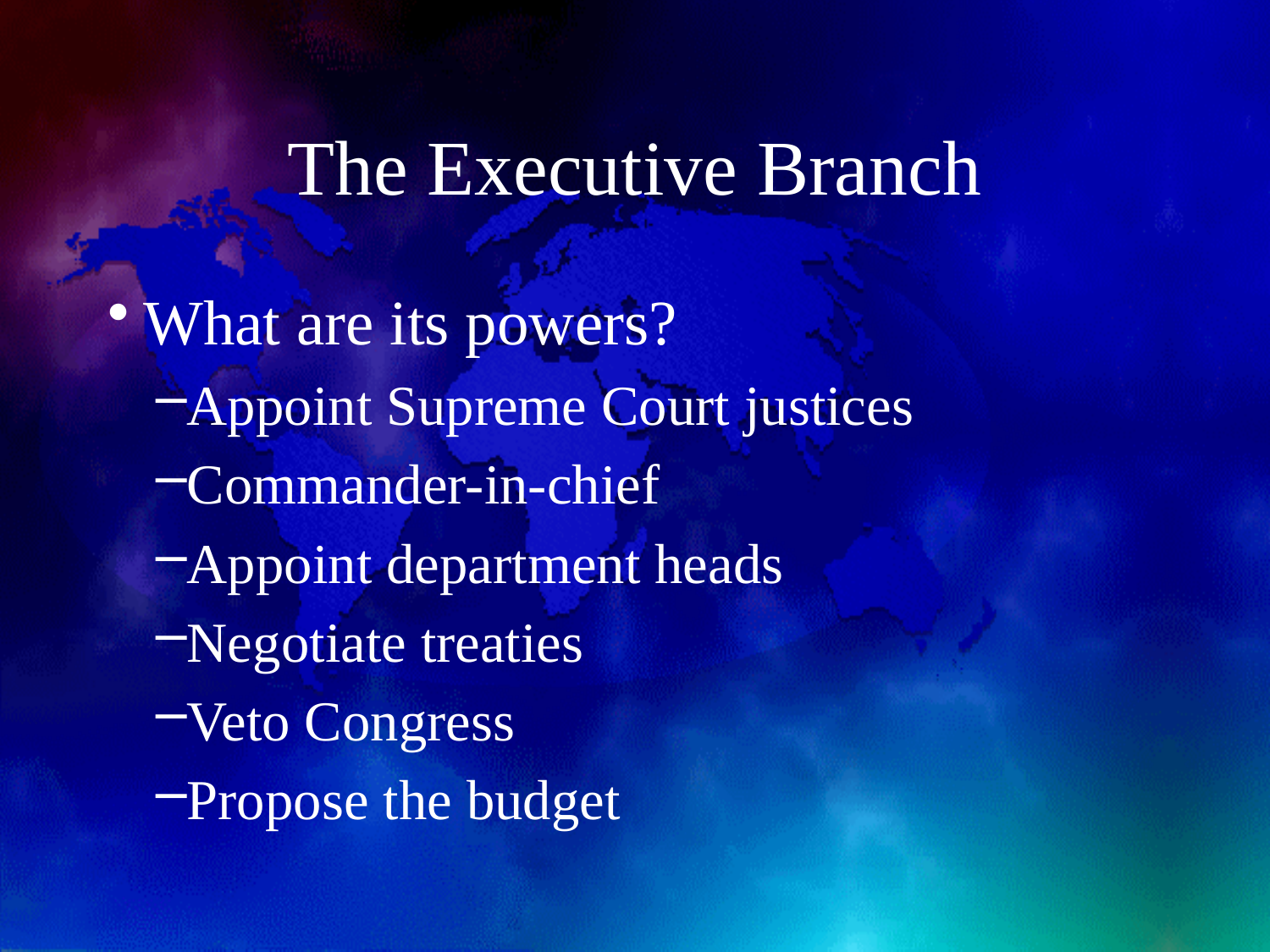

# The Executive Branch
What are its powers?
Appoint Supreme Court justices
Commander-in-chief
Appoint department heads
Negotiate treaties
Veto Congress
Propose the budget